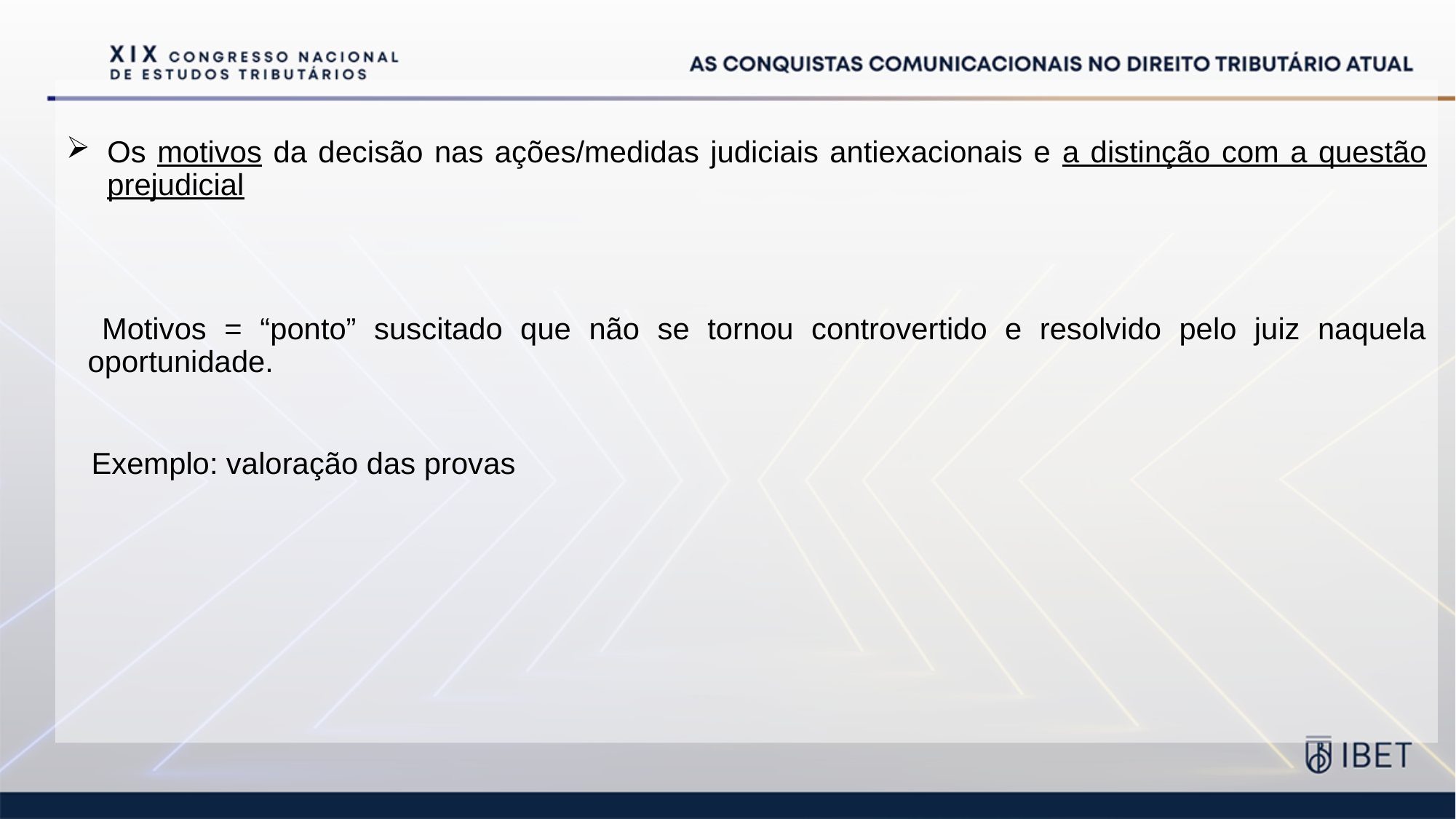

Os motivos da decisão nas ações/medidas judiciais antiexacionais e a distinção com a questão prejudicial

  Motivos = “ponto” suscitado que não se tornou controvertido e resolvido pelo juiz naquela oportunidade.

   Exemplo: valoração das provas